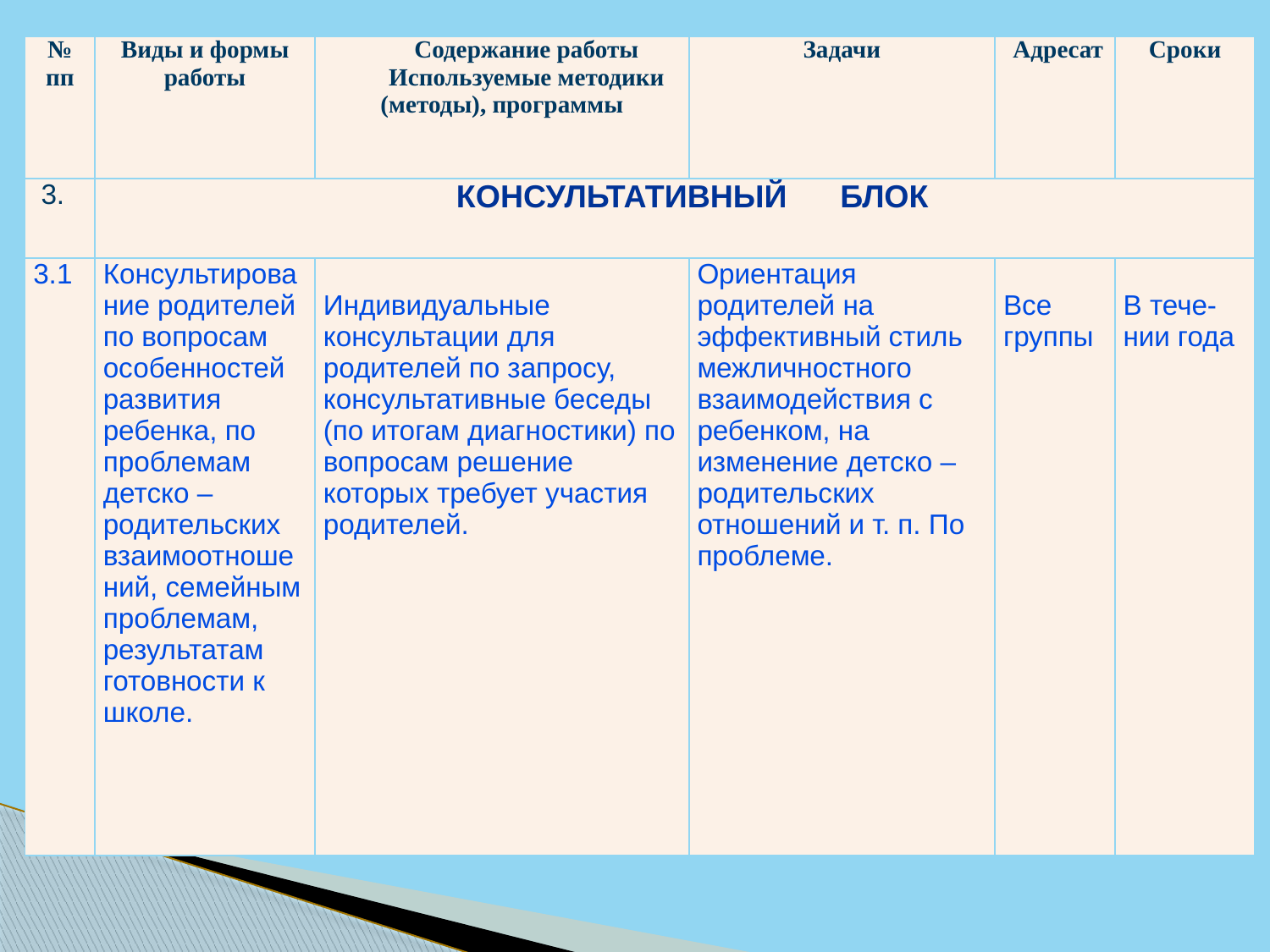

| № пп | Виды и формы работы | Содержание работы Используемые методики (методы), программы | Задачи | Адресат | Сроки |
| --- | --- | --- | --- | --- | --- |
| 3. | КОНСУЛЬТАТИВНЫЙ БЛОК |  |  |  |  |
| 3.1 | Консультирование родителей по вопросам особенностей развития ребенка, по проблемам детско – родительских взаимоотношений, семейным проблемам, результатам готовности к школе. | Индивидуальные консультации для родителей по запросу, консультативные беседы (по итогам диагностики) по вопросам решение которых требует участия родителей. | Ориентация родителей на эффективный стиль межличностного взаимодействия с ребенком, на изменение детско – родительских отношений и т. п. По проблеме. | Все группы | В тече- нии года |